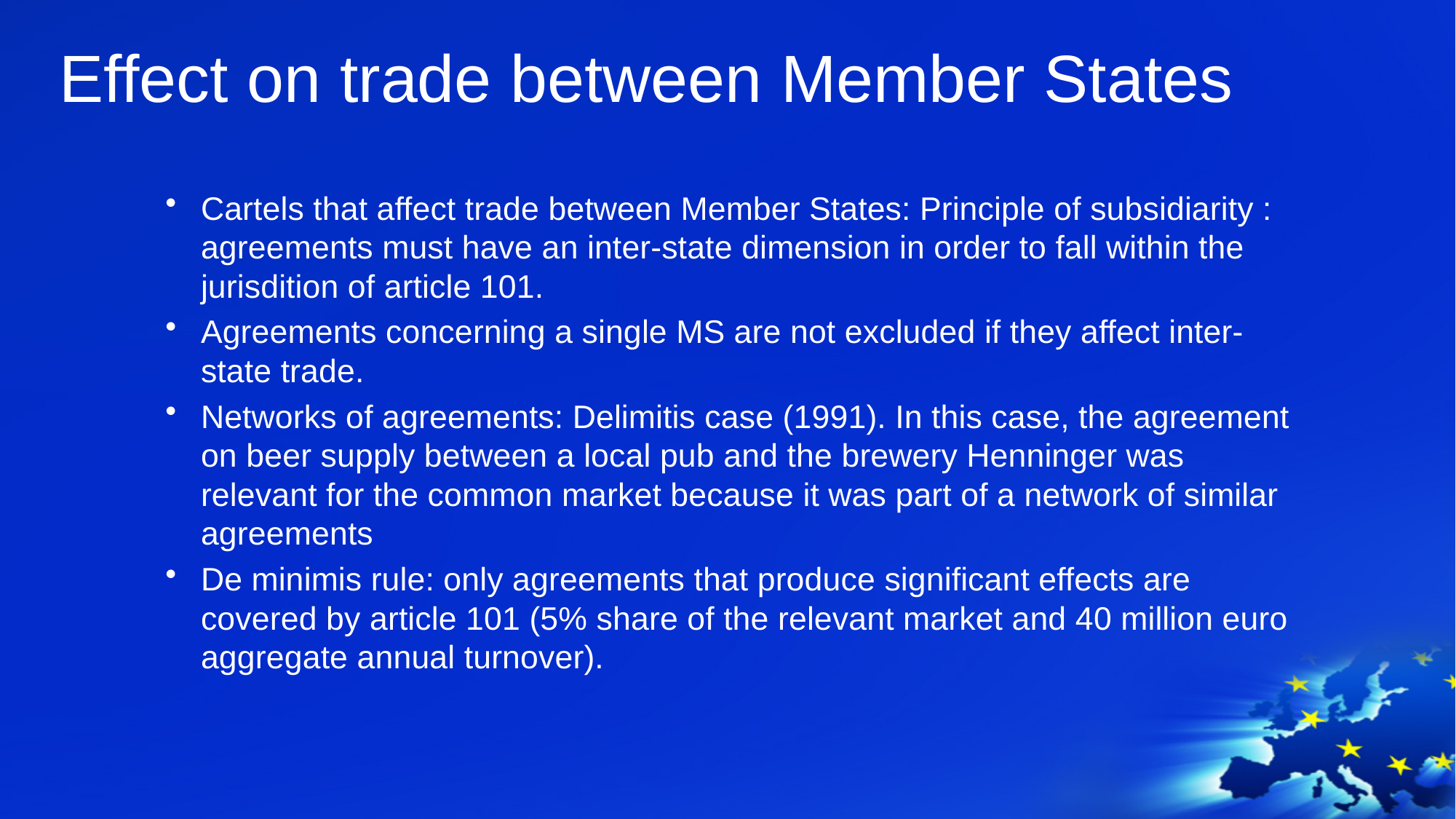

# Effect on trade between Member States
Cartels that affect trade between Member States: Principle of subsidiarity : agreements must have an inter-state dimension in order to fall within the jurisdition of article 101.
Agreements concerning a single MS are not excluded if they affect inter-state trade.
Networks of agreements: Delimitis case (1991). In this case, the agreement on beer supply between a local pub and the brewery Henninger was relevant for the common market because it was part of a network of similar agreements
De minimis rule: only agreements that produce significant effects are covered by article 101 (5% share of the relevant market and 40 million euro aggregate annual turnover).